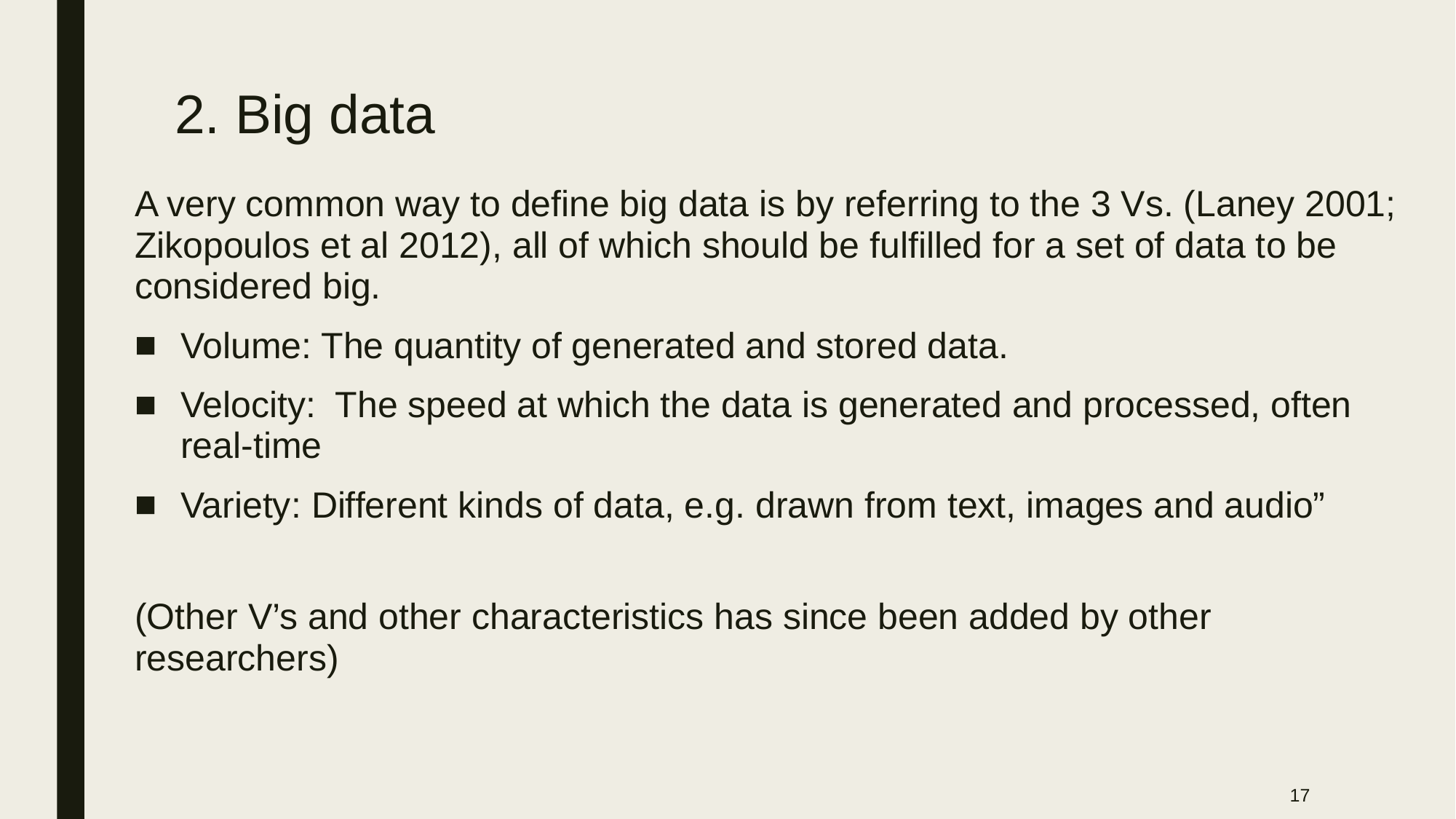

# 2. Big data
A very common way to define big data is by referring to the 3 Vs. (Laney 2001; Zikopoulos et al 2012), all of which should be fulfilled for a set of data to be considered big.
Volume: The quantity of generated and stored data.
Velocity:  The speed at which the data is generated and processed, often real-time
Variety: Different kinds of data, e.g. drawn from text, images and audio”

(Other V’s and other characteristics has since been added by other researchers)

17